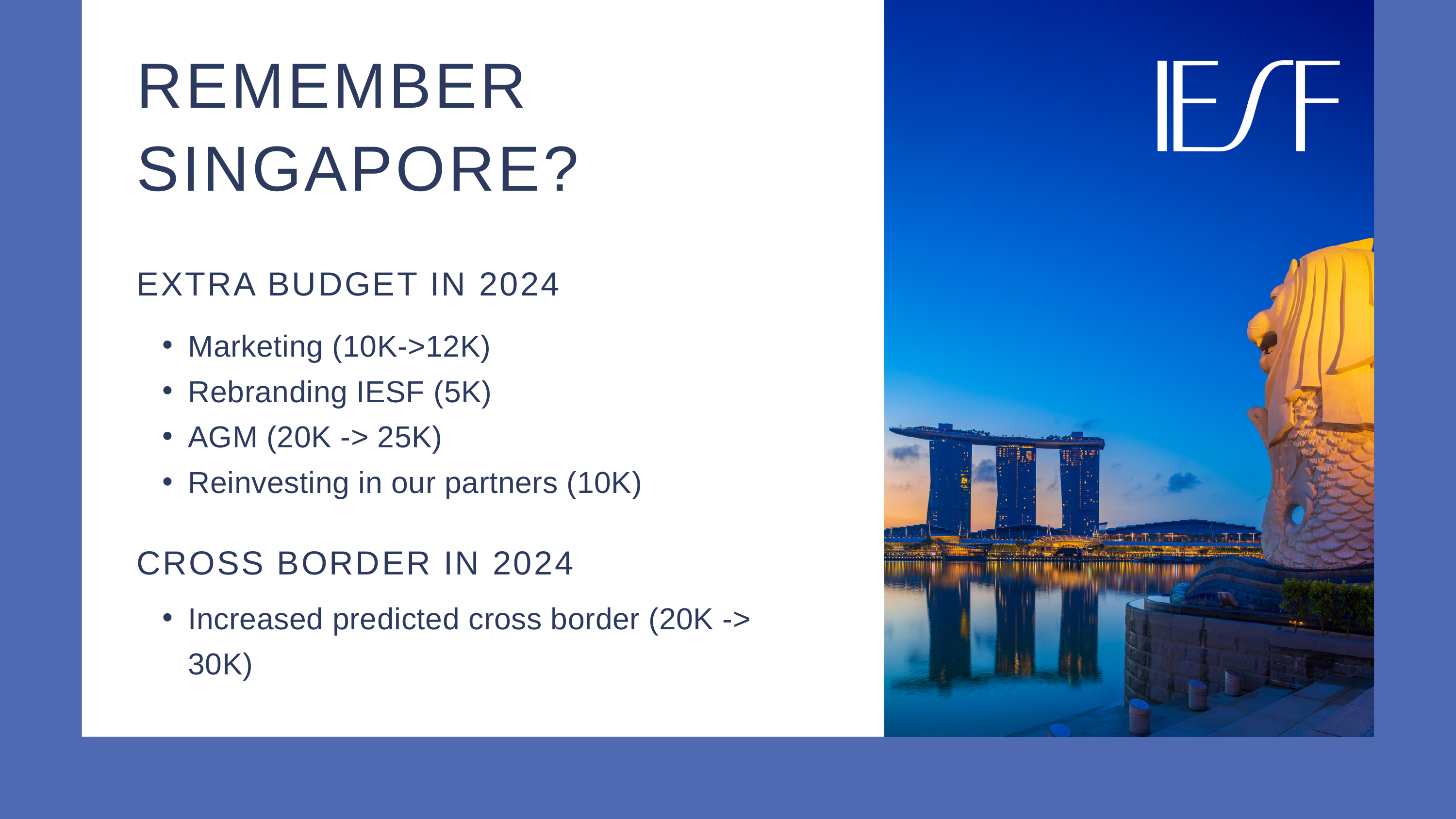

REMEMBER SINGAPORE?

EXTRA BUDGET IN 2024
Marketing (10K->12K)
Rebranding IESF (5K)
AGM (20K -> 25K)
Reinvesting in our partners (10K)
CROSS BORDER IN 2024
Increased predicted cross border (20K -> 30K)